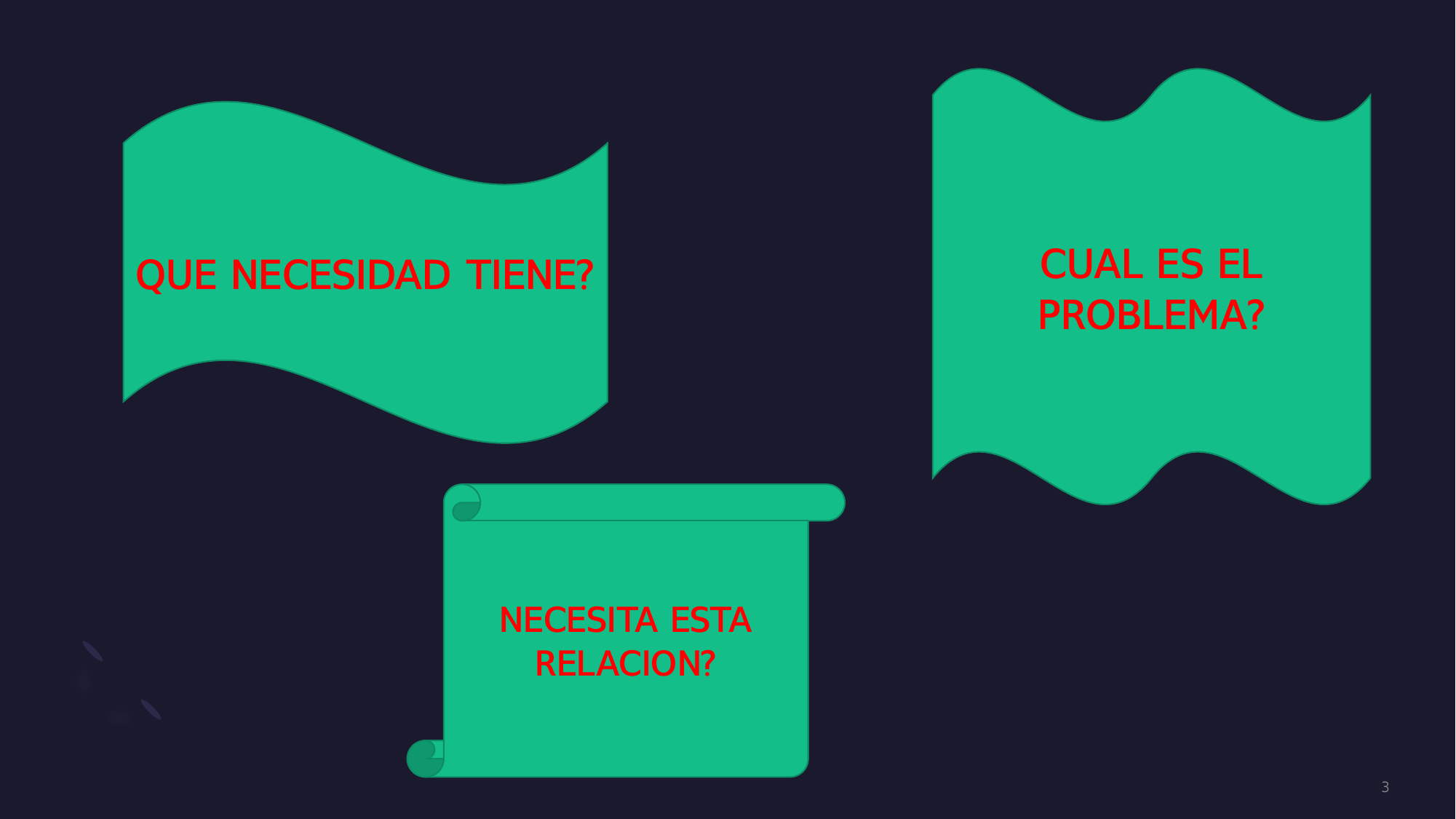

CUAL ES EL PROBLEMA?
QUE NECESIDAD TIENE?
NECESITA ESTA RELACION?
3